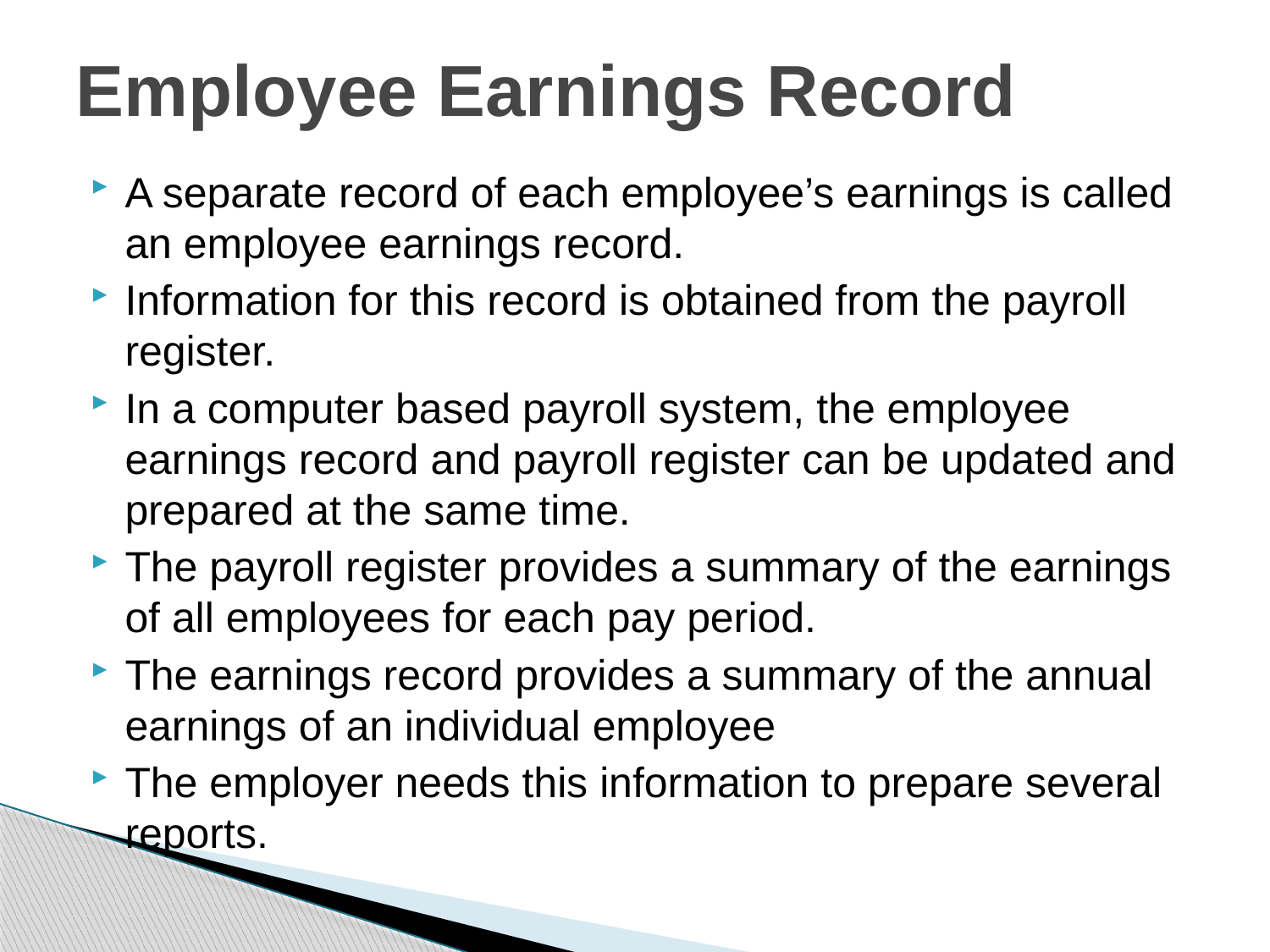

# Employee Earnings Record
A separate record of each employee’s earnings is called an employee earnings record.
Information for this record is obtained from the payroll register.
In a computer based payroll system, the employee earnings record and payroll register can be updated and prepared at the same time.
The payroll register provides a summary of the earnings of all employees for each pay period.
The earnings record provides a summary of the annual earnings of an individual employee
The employer needs this information to prepare several reports.